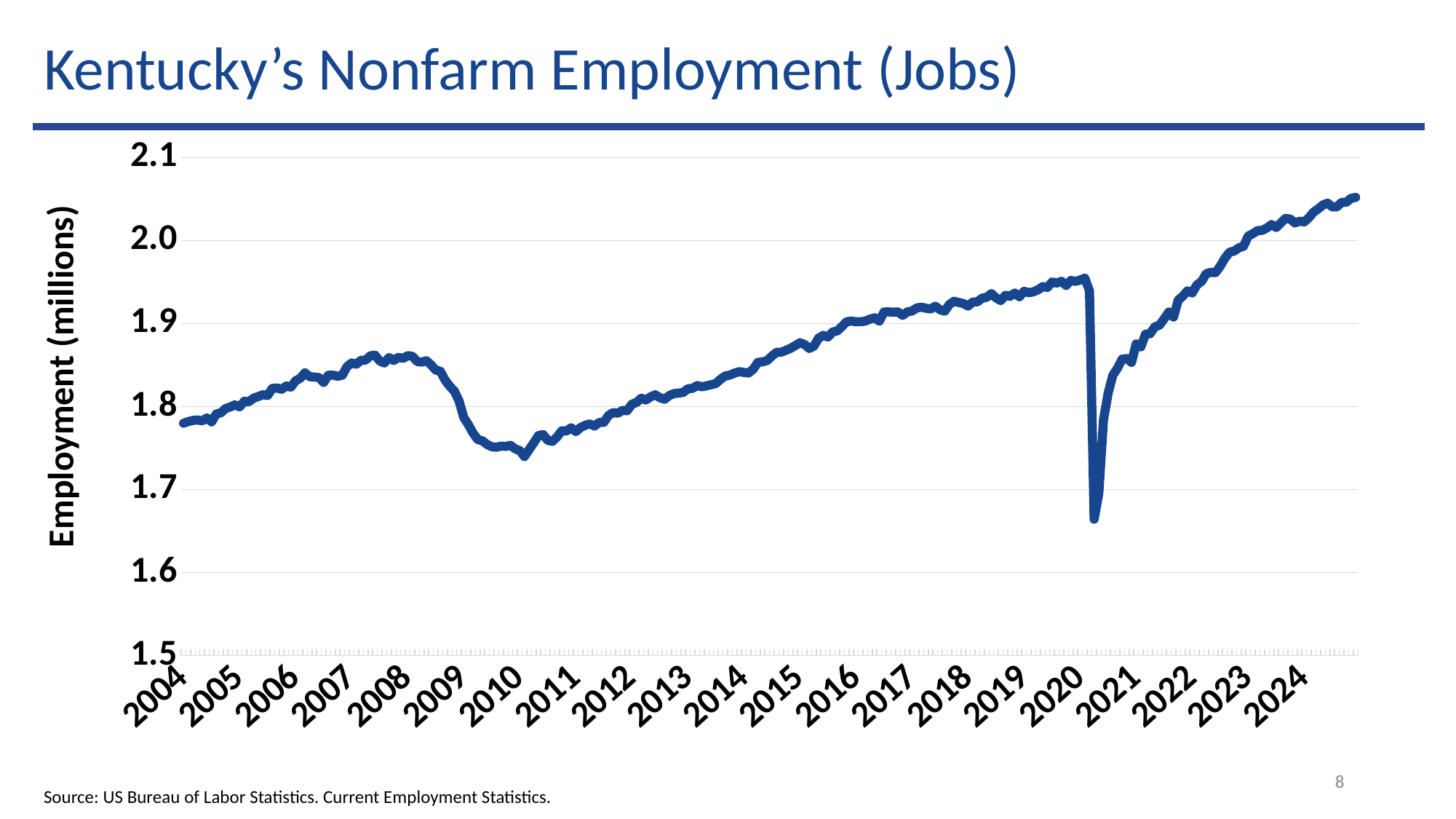

Kentucky’s Nonfarm Employment (Jobs)

### Chart

| Category | Business Survey (Jobs) |
|---|---|
| 2004 | 1.7799 |
| 2004 | 1.7819 |
| 2004 | 1.7832999999999999 |
| 2004 | 1.7838 |
| 2004 | 1.7828 |
| 2004 | 1.7863 |
| 2004 | 1.7815999999999999 |
| 2004 | 1.791 |
| 2004 | 1.7925 |
| 2004 | 1.7975999999999999 |
| 2004 | 1.7995 |
| 2004 | 1.802 |
| 2005 | 1.7995999999999999 |
| 2005 | 1.8064 |
| 2005 | 1.8057999999999998 |
| 2005 | 1.8100999999999998 |
| 2005 | 1.8120999999999998 |
| 2005 | 1.8143 |
| 2005 | 1.8134000000000001 |
| 2005 | 1.8219 |
| 2005 | 1.8223 |
| 2005 | 1.8209000000000002 |
| 2005 | 1.8246 |
| 2005 | 1.8235 |
| 2006 | 1.8311 |
| 2006 | 1.8340999999999998 |
| 2006 | 1.8406 |
| 2006 | 1.8359 |
| 2006 | 1.8356 |
| 2006 | 1.835 |
| 2006 | 1.829 |
| 2006 | 1.8377000000000001 |
| 2006 | 1.8379 |
| 2006 | 1.8365 |
| 2006 | 1.8377999999999999 |
| 2006 | 1.8480999999999999 |
| 2007 | 1.8525 |
| 2007 | 1.851 |
| 2007 | 1.8557000000000001 |
| 2007 | 1.856 |
| 2007 | 1.8612 |
| 2007 | 1.8619 |
| 2007 | 1.855 |
| 2007 | 1.8524 |
| 2007 | 1.8591 |
| 2007 | 1.8555 |
| 2007 | 1.8592 |
| 2007 | 1.858 |
| 2008 | 1.8613 |
| 2008 | 1.8605999999999998 |
| 2008 | 1.8543 |
| 2008 | 1.8535 |
| 2008 | 1.8552 |
| 2008 | 1.8502 |
| 2008 | 1.844 |
| 2008 | 1.8424 |
| 2008 | 1.8319 |
| 2008 | 1.8245 |
| 2008 | 1.8185 |
| 2008 | 1.8066 |
| 2009 | 1.7869000000000002 |
| 2009 | 1.778 |
| 2009 | 1.7679 |
| 2009 | 1.7603 |
| 2009 | 1.7587000000000002 |
| 2009 | 1.7543 |
| 2009 | 1.7515999999999998 |
| 2009 | 1.751 |
| 2009 | 1.7524000000000002 |
| 2009 | 1.752 |
| 2009 | 1.7532999999999999 |
| 2009 | 1.7490999999999999 |
| 2010 | 1.747 |
| 2010 | 1.7398 |
| 2010 | 1.7482 |
| 2010 | 1.7563 |
| 2010 | 1.765 |
| 2010 | 1.7662 |
| 2010 | 1.7592999999999999 |
| 2010 | 1.7581 |
| 2010 | 1.7635999999999998 |
| 2010 | 1.7708 |
| 2010 | 1.7705 |
| 2010 | 1.7745 |
| 2011 | 1.7698 |
| 2011 | 1.7747 |
| 2011 | 1.7774 |
| 2011 | 1.7791 |
| 2011 | 1.7765 |
| 2011 | 1.7808 |
| 2011 | 1.781 |
| 2011 | 1.7893 |
| 2011 | 1.7927 |
| 2011 | 1.792 |
| 2011 | 1.7954 |
| 2011 | 1.795 |
| 2012 | 1.8028 |
| 2012 | 1.8049000000000002 |
| 2012 | 1.8100999999999998 |
| 2012 | 1.8079 |
| 2012 | 1.8115999999999999 |
| 2012 | 1.8142 |
| 2012 | 1.8107 |
| 2012 | 1.8088 |
| 2012 | 1.8132000000000001 |
| 2012 | 1.8155999999999999 |
| 2012 | 1.8162 |
| 2012 | 1.817 |
| 2013 | 1.8214000000000001 |
| 2013 | 1.822 |
| 2013 | 1.8253 |
| 2013 | 1.8237999999999999 |
| 2013 | 1.825 |
| 2013 | 1.8263 |
| 2013 | 1.8277999999999999 |
| 2013 | 1.8329000000000002 |
| 2013 | 1.8368 |
| 2013 | 1.8379 |
| 2013 | 1.8403 |
| 2013 | 1.842 |
| 2014 | 1.8411 |
| 2014 | 1.8404 |
| 2014 | 1.845 |
| 2014 | 1.8532 |
| 2014 | 1.8538 |
| 2014 | 1.8555 |
| 2014 | 1.8608 |
| 2014 | 1.8653 |
| 2014 | 1.8655 |
| 2014 | 1.8677000000000001 |
| 2014 | 1.8702 |
| 2014 | 1.8734000000000002 |
| 2015 | 1.8769 |
| 2015 | 1.8748 |
| 2015 | 1.8699000000000001 |
| 2015 | 1.8728 |
| 2015 | 1.8824 |
| 2015 | 1.8857000000000002 |
| 2015 | 1.8837000000000002 |
| 2015 | 1.8898 |
| 2015 | 1.8911 |
| 2015 | 1.8964 |
| 2015 | 1.9022000000000001 |
| 2015 | 1.903 |
| 2016 | 1.9021 |
| 2016 | 1.9022000000000001 |
| 2016 | 1.9029 |
| 2016 | 1.9053 |
| 2016 | 1.9069 |
| 2016 | 1.9029 |
| 2016 | 1.9139000000000002 |
| 2016 | 1.914 |
| 2016 | 1.9137 |
| 2016 | 1.914 |
| 2016 | 1.9098 |
| 2016 | 1.914 |
| 2017 | 1.9150999999999998 |
| 2017 | 1.9187 |
| 2017 | 1.9197 |
| 2017 | 1.9184 |
| 2017 | 1.9175 |
| 2017 | 1.9208 |
| 2017 | 1.9165999999999999 |
| 2017 | 1.9148 |
| 2017 | 1.923 |
| 2017 | 1.9267999999999998 |
| 2017 | 1.9254 |
| 2017 | 1.9241 |
| 2018 | 1.921 |
| 2018 | 1.9259000000000002 |
| 2018 | 1.9261 |
| 2018 | 1.9305 |
| 2018 | 1.9316 |
| 2018 | 1.9361 |
| 2018 | 1.9307999999999998 |
| 2018 | 1.9276 |
| 2018 | 1.934 |
| 2018 | 1.9327999999999999 |
| 2018 | 1.9367 |
| 2018 | 1.9322000000000001 |
| 2019 | 1.9389 |
| 2019 | 1.9370999999999998 |
| 2019 | 1.9382000000000001 |
| 2019 | 1.9405999999999999 |
| 2019 | 1.9445 |
| 2019 | 1.9435 |
| 2019 | 1.95 |
| 2019 | 1.9487 |
| 2019 | 1.9509 |
| 2019 | 1.9459000000000002 |
| 2019 | 1.9519000000000002 |
| 2019 | 1.9507999999999999 |
| 2020 | 1.9524000000000001 |
| 2020 | 1.9546 |
| 2020 | 1.9394 |
| 2020 | 1.6643 |
| 2020 | 1.6953 |
| 2020 | 1.784 |
| 2020 | 1.816 |
| 2020 | 1.8377000000000001 |
| 2020 | 1.8462 |
| 2020 | 1.8571 |
| 2020 | 1.8578 |
| 2020 | 1.8532 |
| 2021 | 1.8754000000000002 |
| 2021 | 1.8719000000000001 |
| 2021 | 1.8871 |
| 2021 | 1.8878 |
| 2021 | 1.896 |
| 2021 | 1.898 |
| 2021 | 1.9058 |
| 2021 | 1.9138 |
| 2021 | 1.9078 |
| 2021 | 1.9282000000000001 |
| 2021 | 1.933 |
| 2021 | 1.9394 |
| 2022 | 1.9369 |
| 2022 | 1.9465 |
| 2022 | 1.9507 |
| 2022 | 1.96 |
| 2022 | 1.9616 |
| 2022 | 1.9613 |
| 2022 | 1.9690999999999999 |
| 2022 | 1.9786 |
| 2022 | 1.9859 |
| 2022 | 1.9872999999999998 |
| 2022 | 1.9912 |
| 2022 | 1.9930999999999999 |
| 2023 | 2.0054000000000003 |
| 2023 | 2.0082999999999998 |
| 2023 | 2.0119000000000002 |
| 2023 | 2.0122 |
| 2023 | 2.0151 |
| 2023 | 2.0192 |
| 2023 | 2.0156 |
| 2023 | 2.0213 |
| 2023 | 2.0265999999999997 |
| 2023 | 2.0258 |
| 2023 | 2.0211 |
| 2023 | 2.0232 |
| 2024 | 2.0224 |
| 2024 | 2.0275 |
| 2024 | 2.0342000000000002 |
| 2024 | 2.0381 |
| 2024 | 2.0428 |
| 2024 | 2.045 |
| 2024 | 2.0404 |
| 2024 | 2.0406 |
| 2024 | 2.0459 |
| 2024 | 2.046 |
| 2024 | 2.0507 |
| 2024 | 2.0519000000000003 |
8
Source: US Bureau of Labor Statistics. Current Employment Statistics.